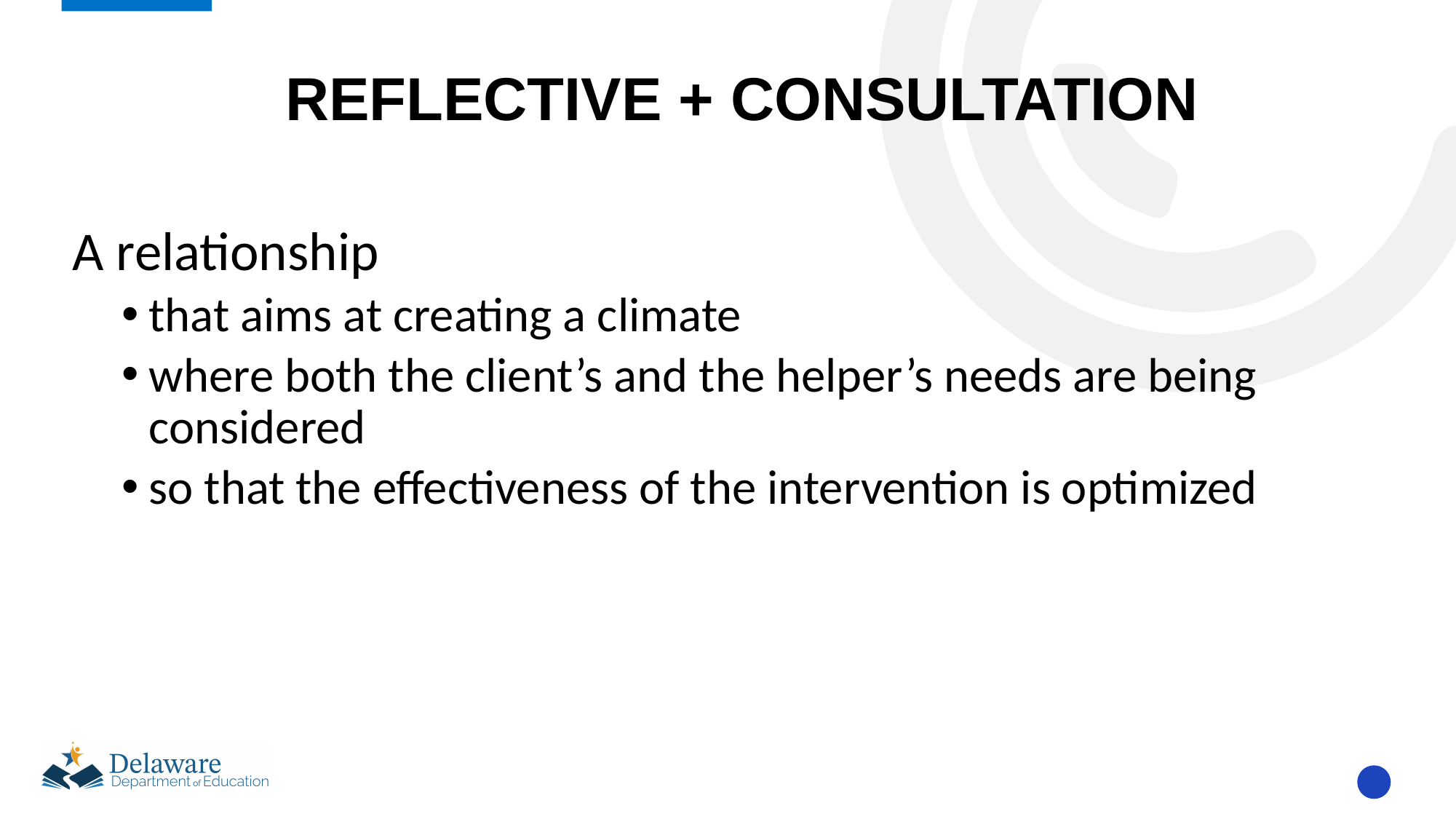

# Reflective + Consultation
A relationship
that aims at creating a climate
where both the client’s and the helper’s needs are being considered
so that the effectiveness of the intervention is optimized